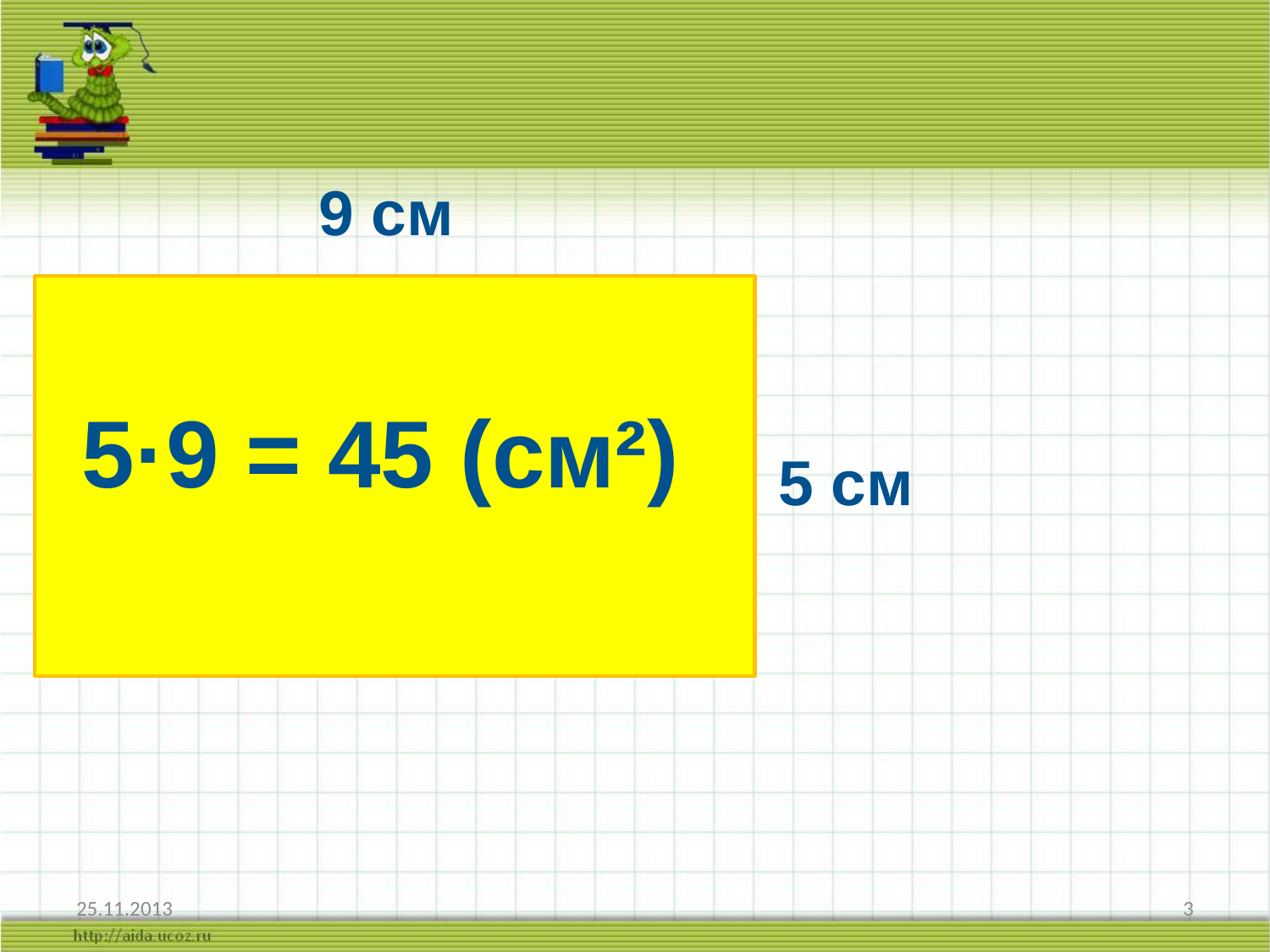

9 см

5·9 = 45 (см²)
5 см
25.11.2013
3